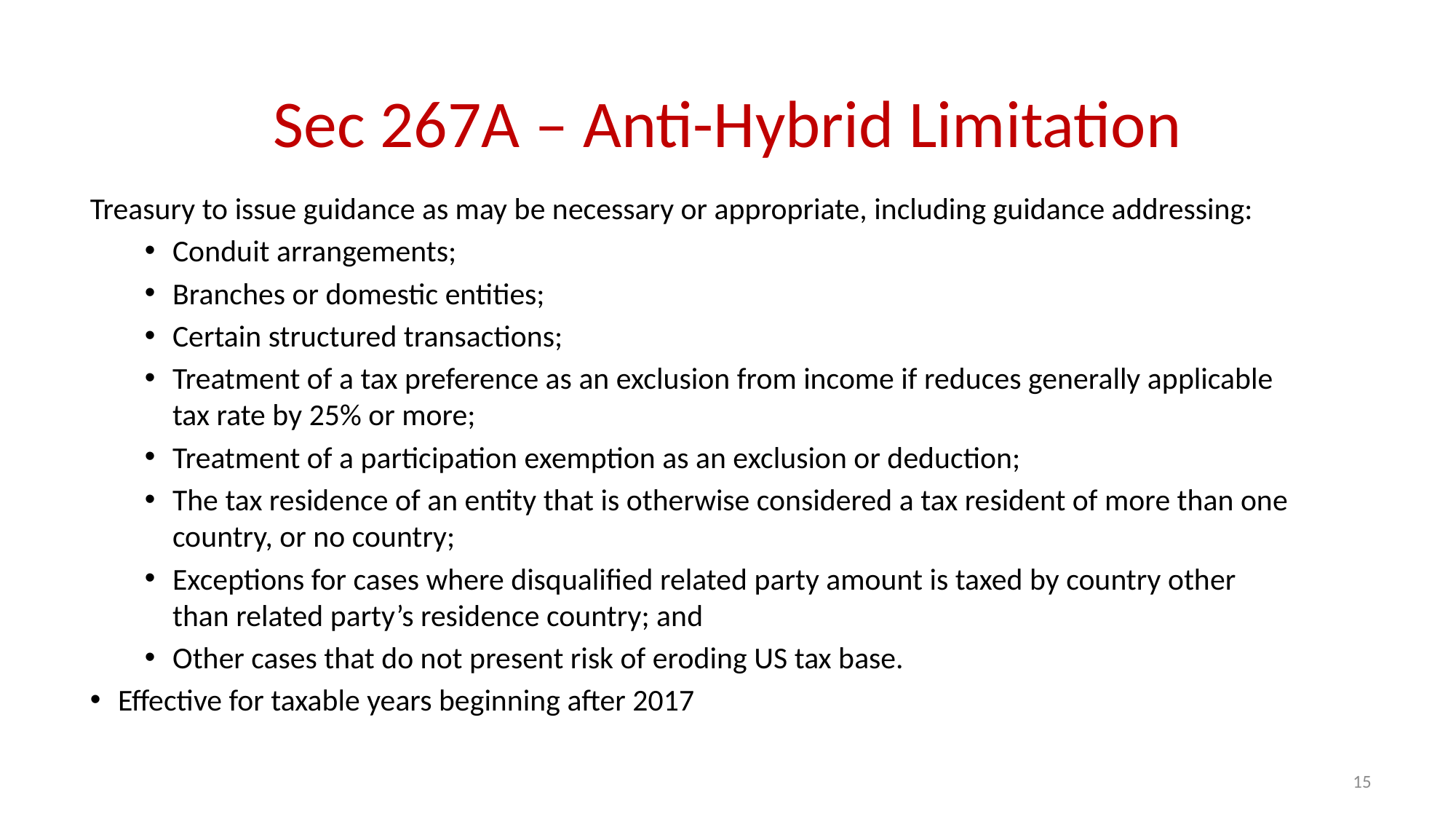

Sec 267A – Anti-Hybrid Limitation
Treasury to issue guidance as may be necessary or appropriate, including guidance addressing:
Conduit arrangements;
Branches or domestic entities;
Certain structured transactions;
Treatment of a tax preference as an exclusion from income if reduces generally applicable tax rate by 25% or more;
Treatment of a participation exemption as an exclusion or deduction;
The tax residence of an entity that is otherwise considered a tax resident of more than one country, or no country;
Exceptions for cases where disqualified related party amount is taxed by country other than related party’s residence country; and
Other cases that do not present risk of eroding US tax base.
Effective for taxable years beginning after 2017
15